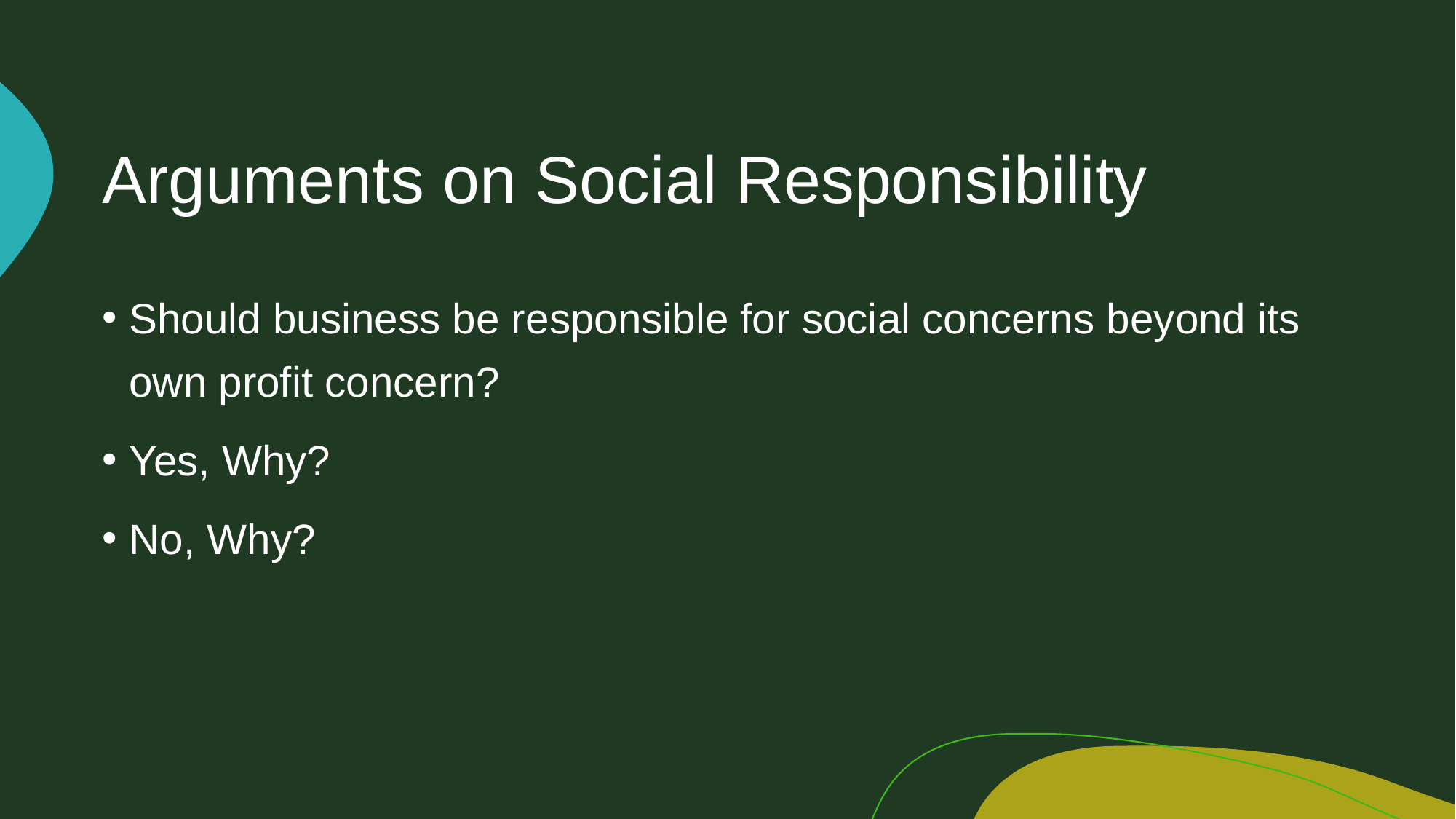

# Arguments on Social Responsibility
Should business be responsible for social concerns beyond its own profit concern?
Yes, Why?
No, Why?